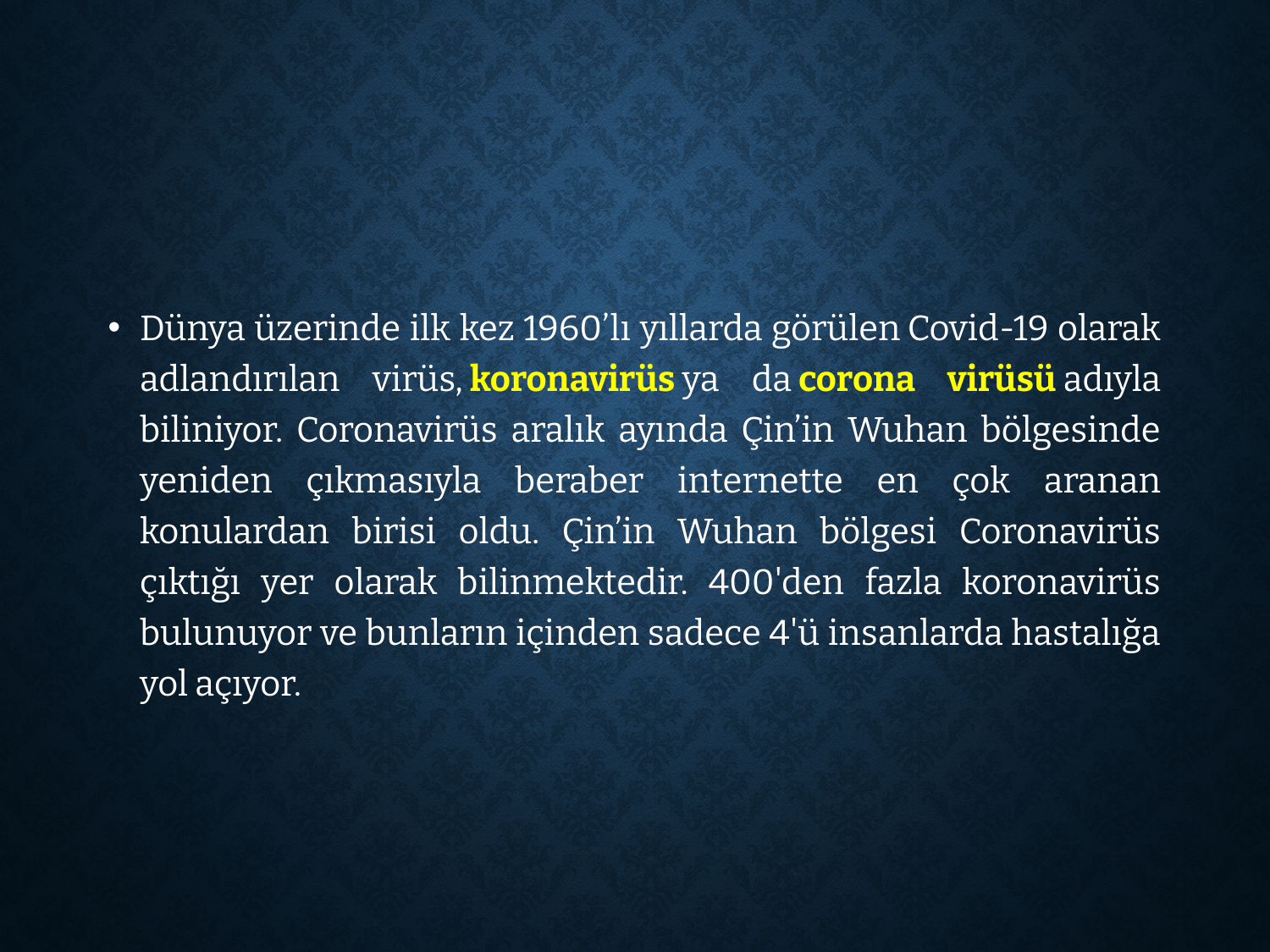

#
Dünya üzerinde ilk kez 1960’lı yıllarda görülen Covid-19 olarak adlandırılan virüs, koronavirüs ya da corona virüsü adıyla biliniyor. Coronavirüs aralık ayında Çin’in Wuhan bölgesinde yeniden çıkmasıyla beraber internette en çok aranan konulardan birisi oldu. Çin’in Wuhan bölgesi Coronavirüs çıktığı yer olarak bilinmektedir. 400'den fazla koronavirüs bulunuyor ve bunların içinden sadece 4'ü insanlarda hastalığa yol açıyor.